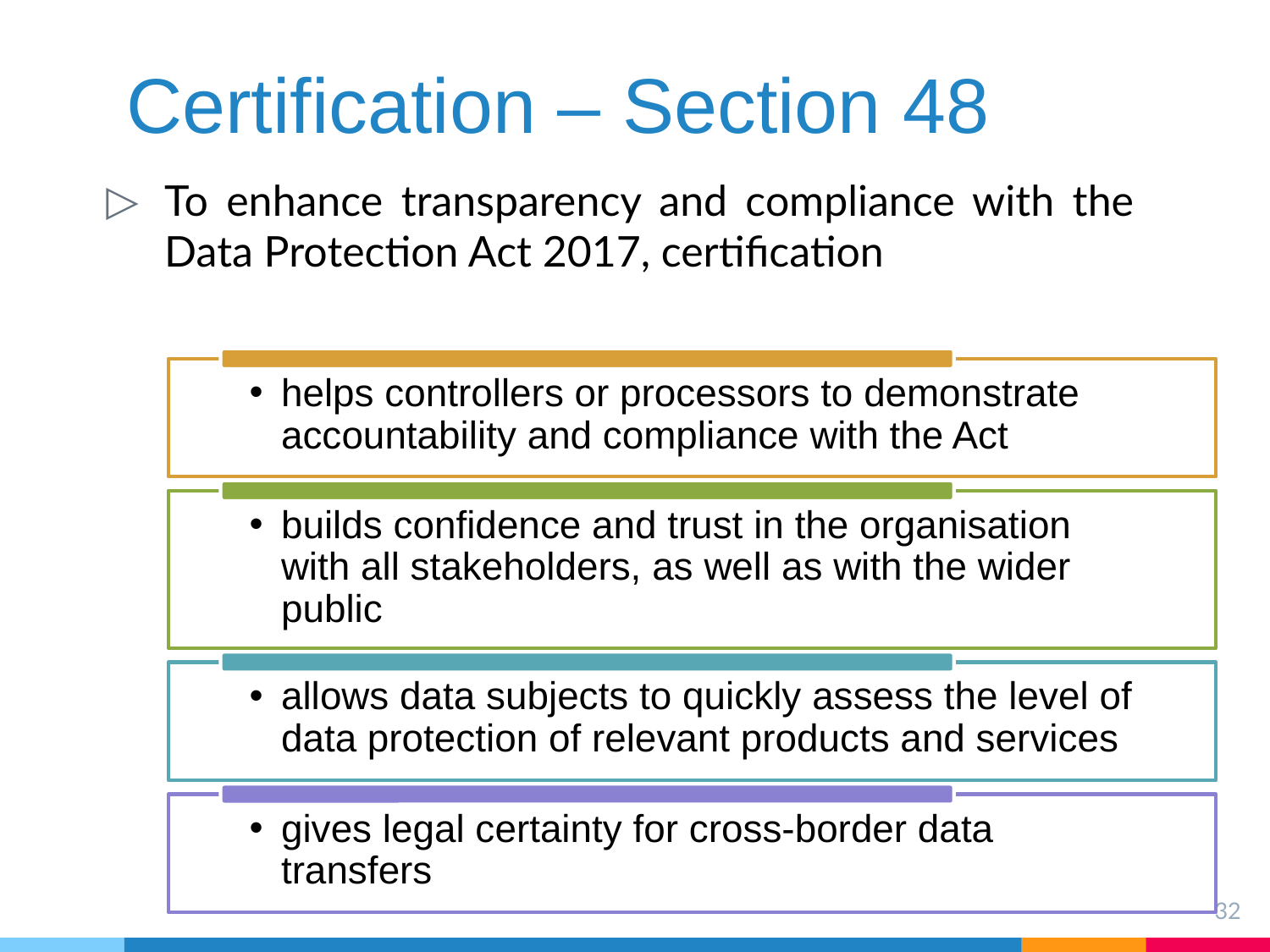

# Certification – Section 48
To enhance transparency and compliance with the Data Protection Act 2017, certification

helps controllers or processors to demonstrate accountability and compliance with the Act

builds confidence and trust in the organisation with all stakeholders, as well as with the wider public

allows data subjects to quickly assess the level of data protection of relevant products and services

gives legal certainty for cross-border data transfers

32